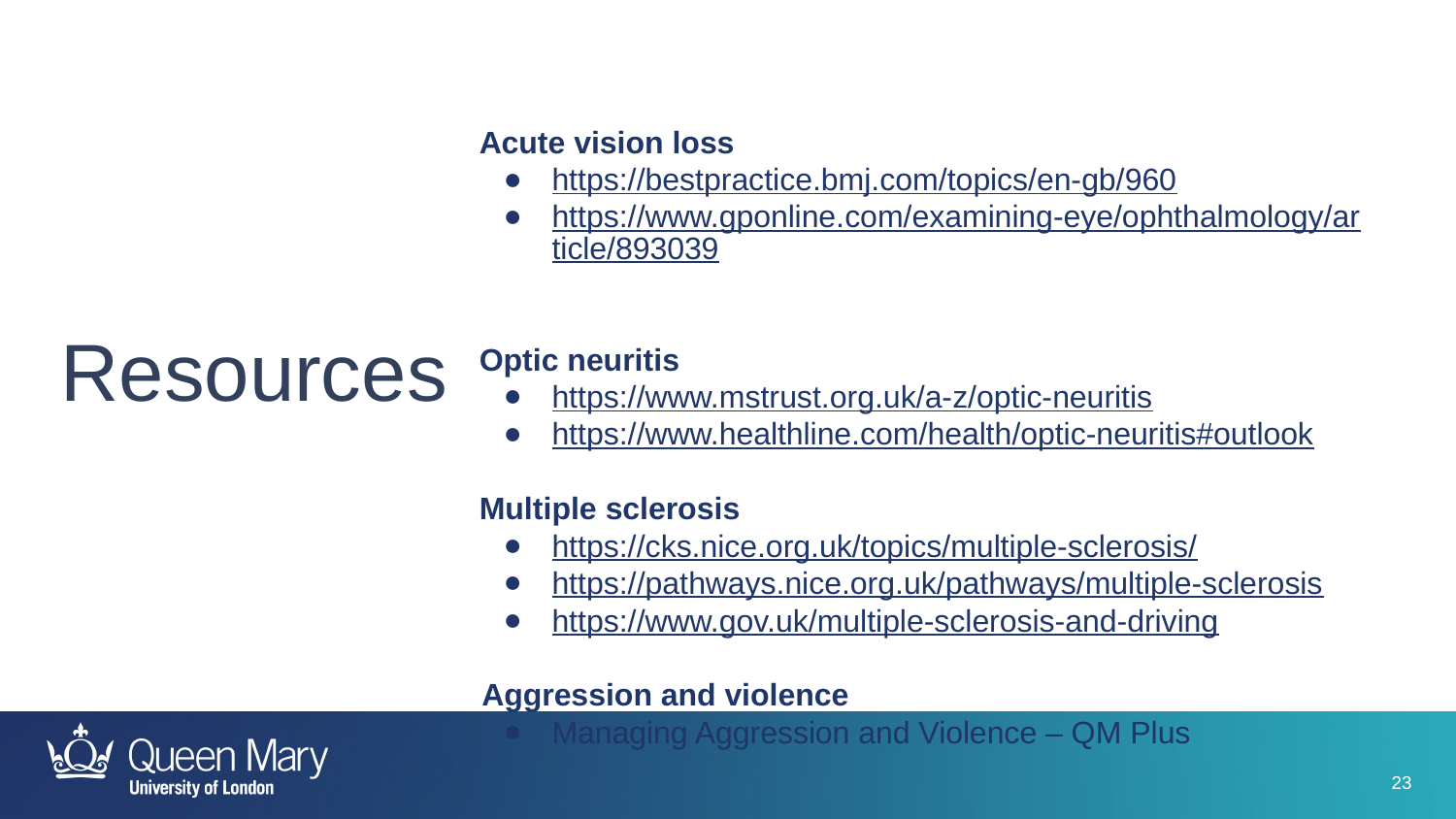

Acute vision loss
https://bestpractice.bmj.com/topics/en-gb/960
https://www.gponline.com/examining-eye/ophthalmology/article/893039

Optic neuritis
https://www.mstrust.org.uk/a-z/optic-neuritis
https://www.healthline.com/health/optic-neuritis#outlook

Multiple sclerosis
https://cks.nice.org.uk/topics/multiple-sclerosis/
https://pathways.nice.org.uk/pathways/multiple-sclerosis
https://www.gov.uk/multiple-sclerosis-and-driving

Aggression and violence
Managing Aggression and Violence – QM Plus

# Resources